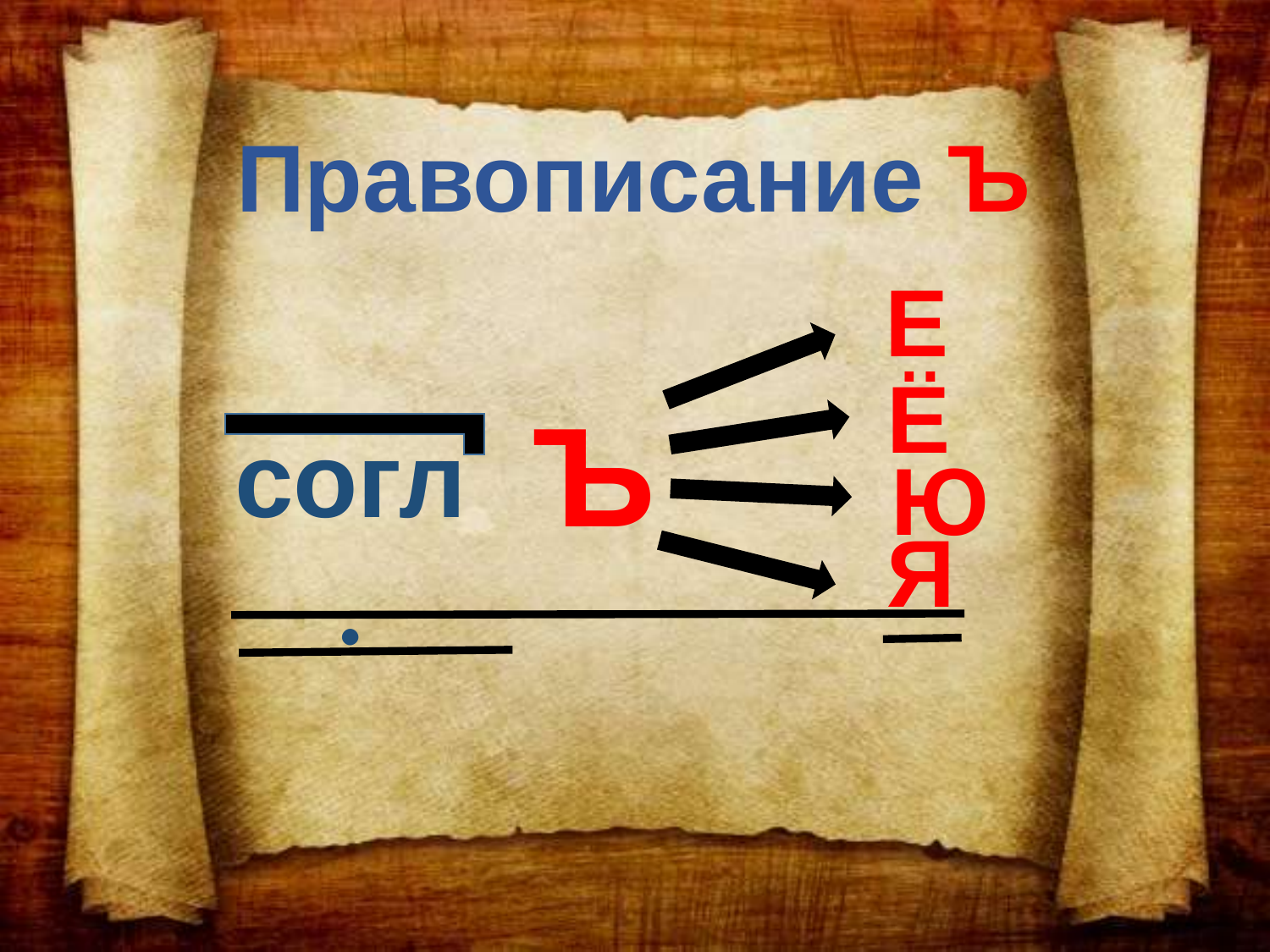

Правописание Ъ
Е

Ё
Ъ
согл.

Ю
Я